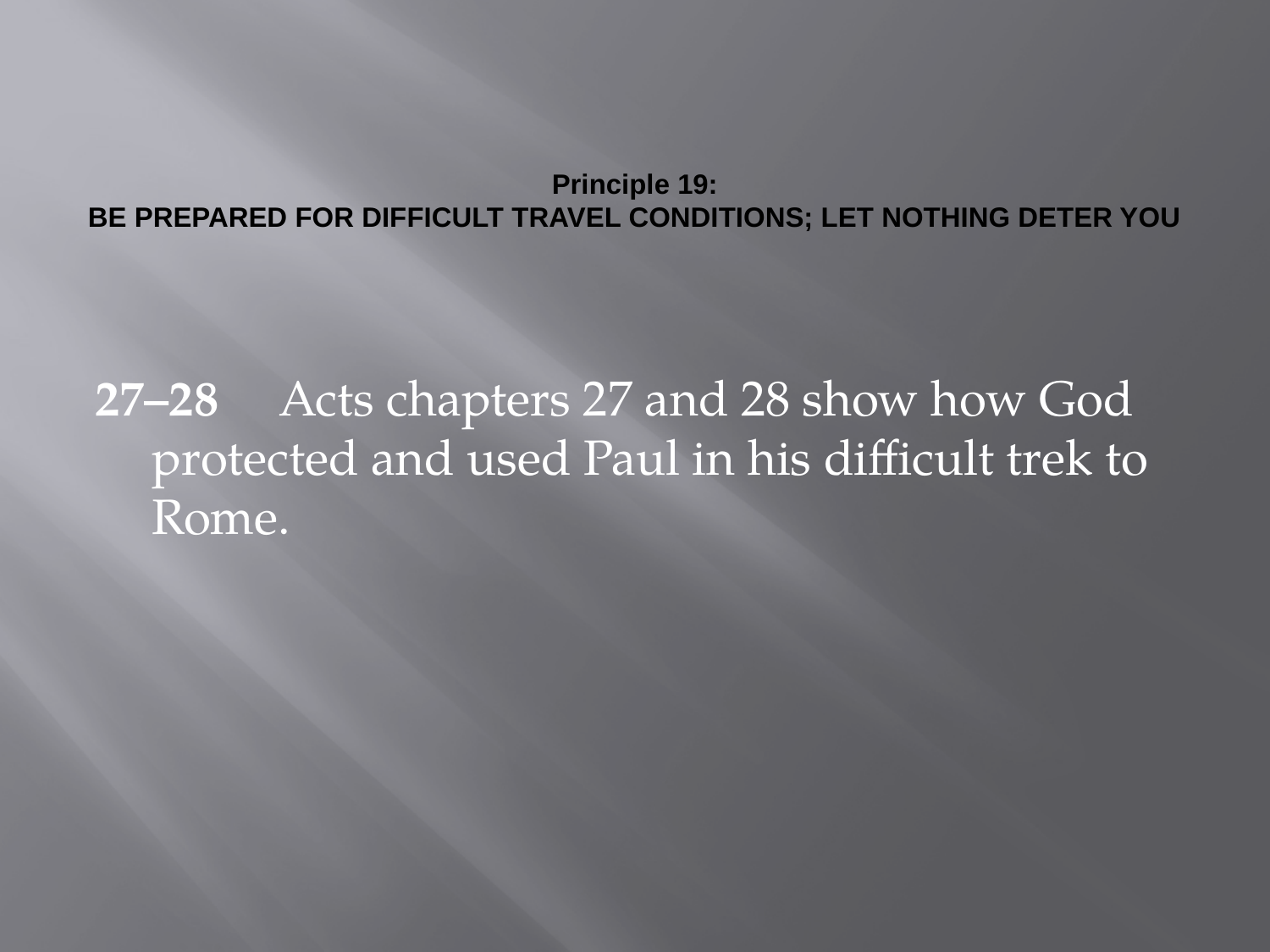

# Principle 19: BE PREPARED FOR DIFFICULT TRAVEL CONDITIONS; LET NOTHING DETER YOU

27–28	Acts chapters 27 and 28 show how God protected and used Paul in his difficult trek to Rome.